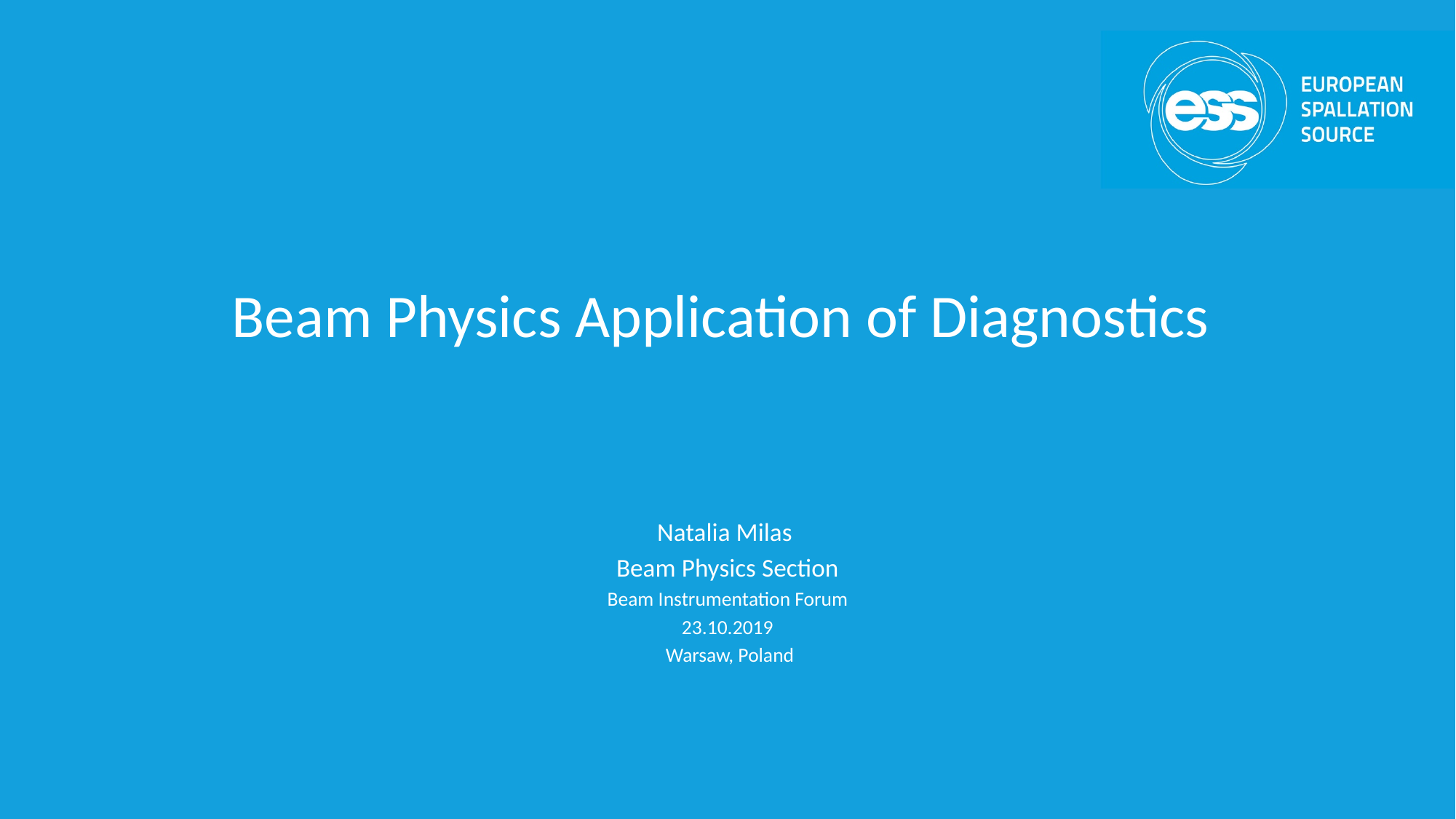

# Beam Physics Application of Diagnostics

Natalia Milas
Beam Physics Section
Beam Instrumentation Forum
23.10.2019
 Warsaw, Poland